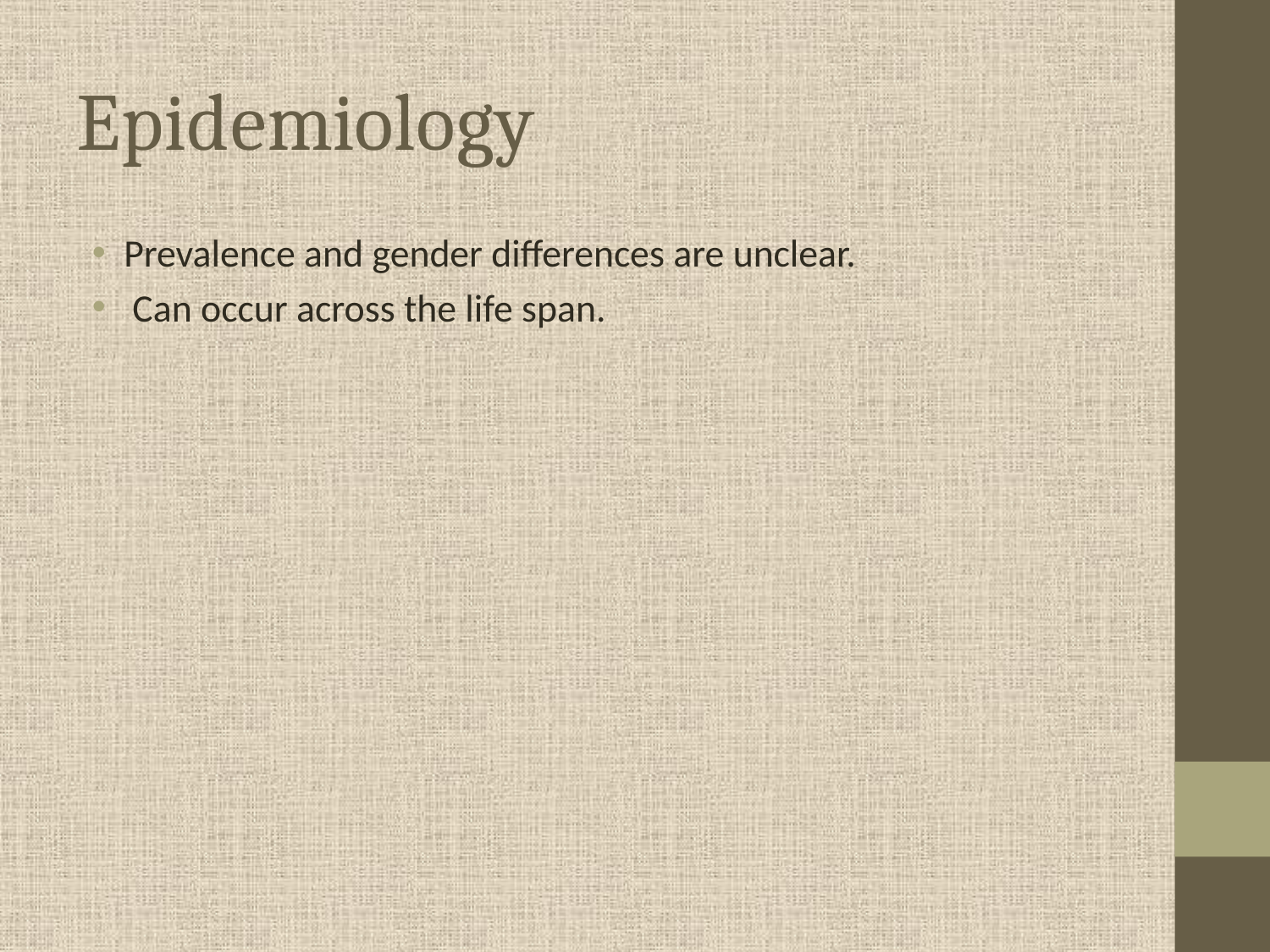

# Epidemiology
Prevalence and gender differences are unclear.
 Can occur across the life span.